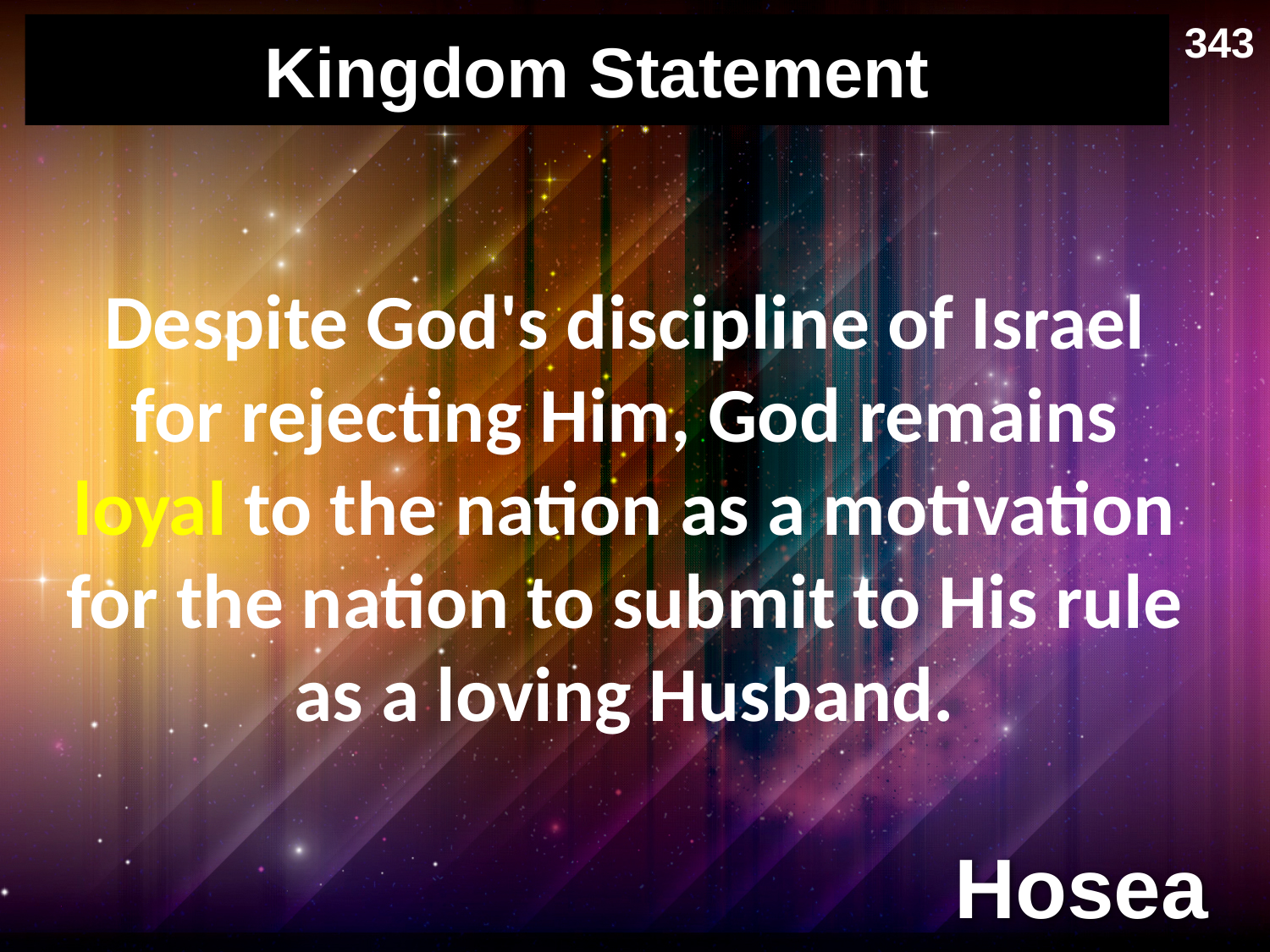

343
# Kingdom Statement
Despite God's discipline of Israel for rejecting Him, God remains loyal to the nation as a motivation for the nation to submit to His rule as a loving Husband.
Hosea